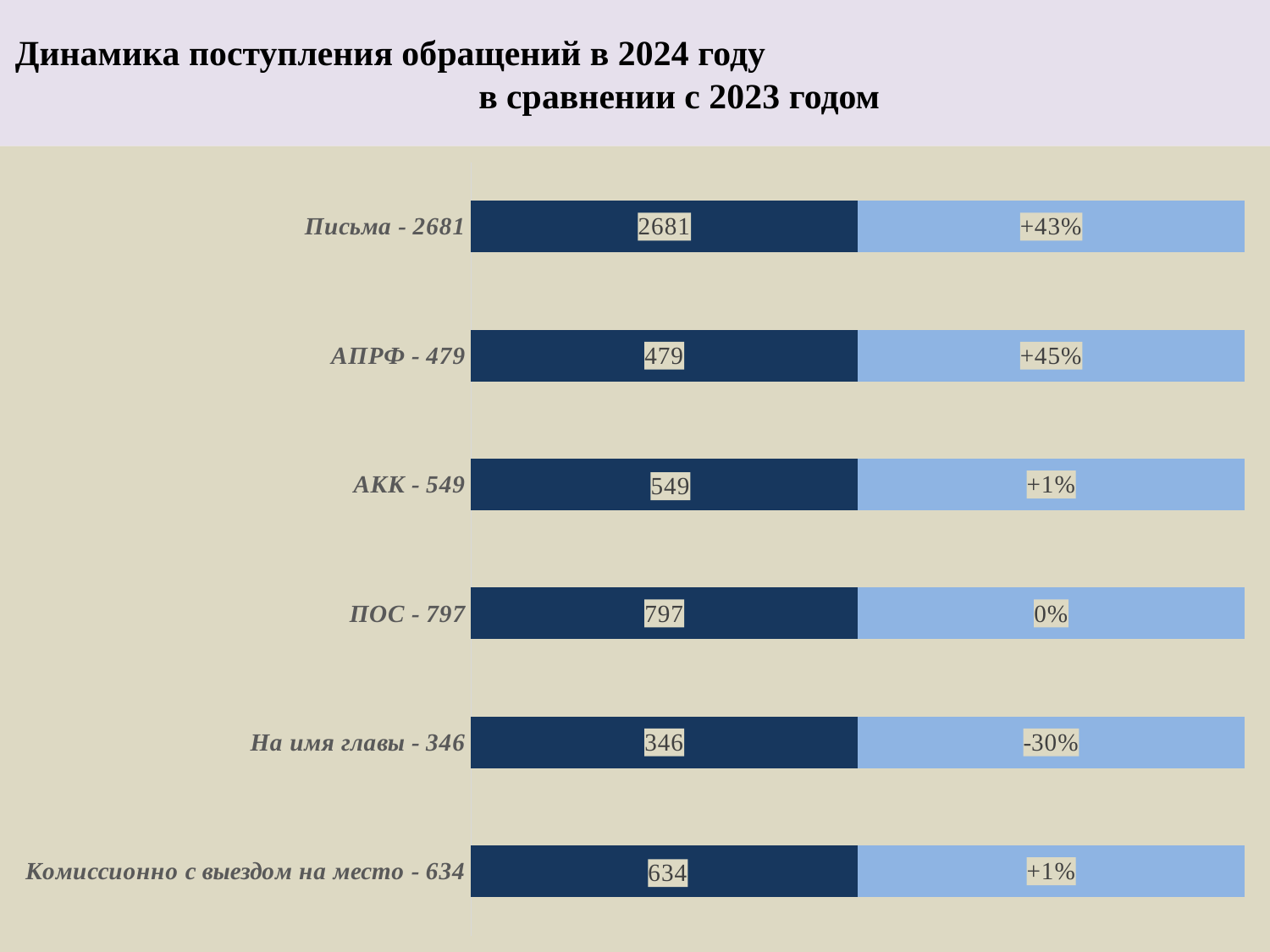

# Динамика поступления обращений в 2024 году                                                                  в сравнении с 2023 годом

### Chart

| Category | Столбец1 | Столбец2 |
|---|---|---|
| Комиссионно с выездом на место - 634 | 50.0 | 50.0 |
| На имя главы - 346 | 50.0 | 50.0 |
| ПОС - 797 | 50.0 | 50.0 |
| АКК - 549 | 50.0 | 50.0 |
| АПРФ - 479 | 50.0 | 50.0 |
| Письма - 2681 | 50.0 | 50.0 |